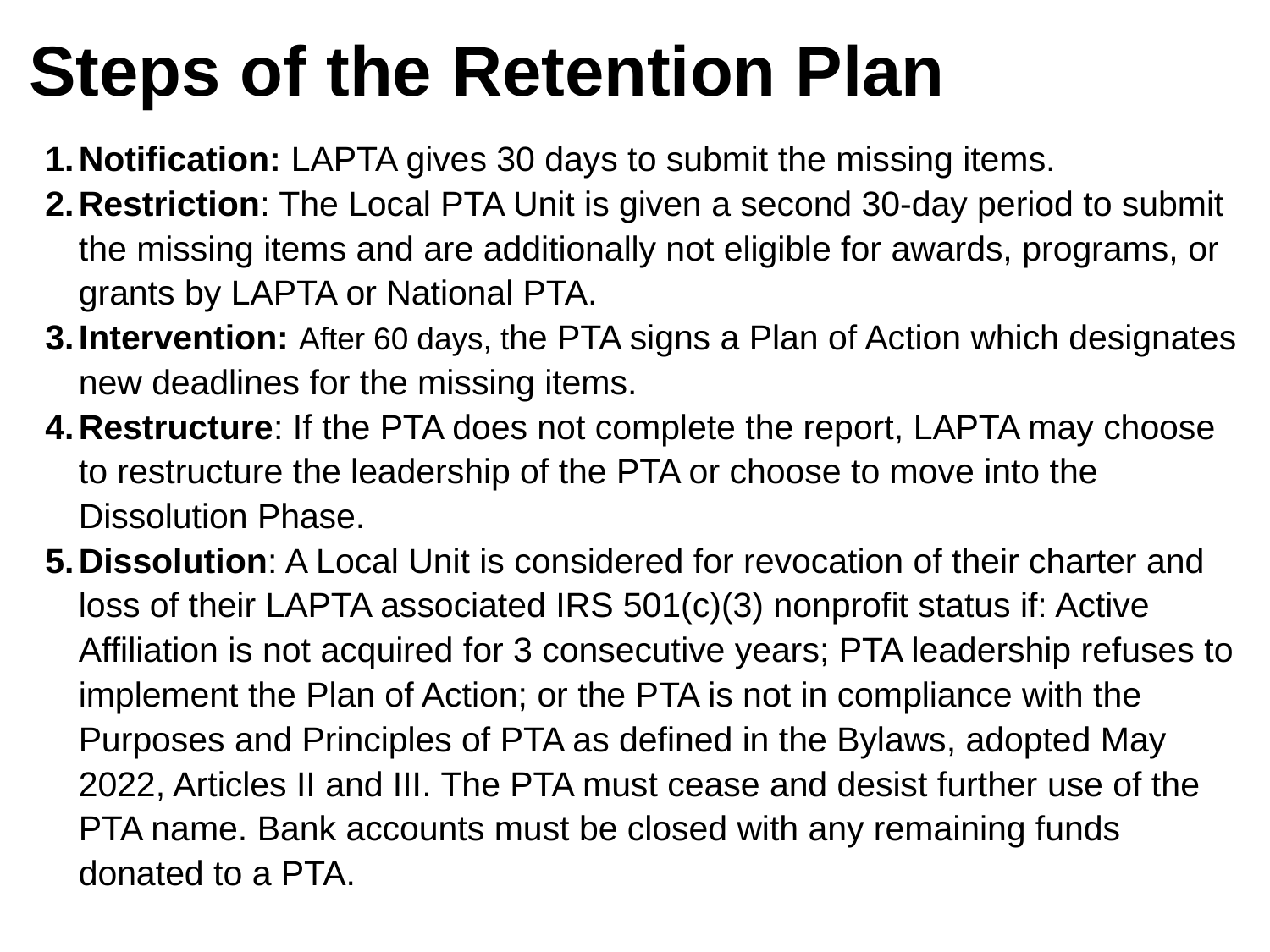

Steps of the Retention Plan
Notification: LAPTA gives 30 days to submit the missing items.
Restriction: The Local PTA Unit is given a second 30-day period to submit the missing items and are additionally not eligible for awards, programs, or grants by LAPTA or National PTA.
Intervention: After 60 days, the PTA signs a Plan of Action which designates new deadlines for the missing items.
Restructure: If the PTA does not complete the report, LAPTA may choose to restructure the leadership of the PTA or choose to move into the Dissolution Phase.
Dissolution: A Local Unit is considered for revocation of their charter and loss of their LAPTA associated IRS 501(c)(3) nonprofit status if: Active Affiliation is not acquired for 3 consecutive years; PTA leadership refuses to implement the Plan of Action; or the PTA is not in compliance with the Purposes and Principles of PTA as defined in the Bylaws, adopted May 2022, Articles II and III. The PTA must cease and desist further use of the PTA name. Bank accounts must be closed with any remaining funds donated to a PTA.